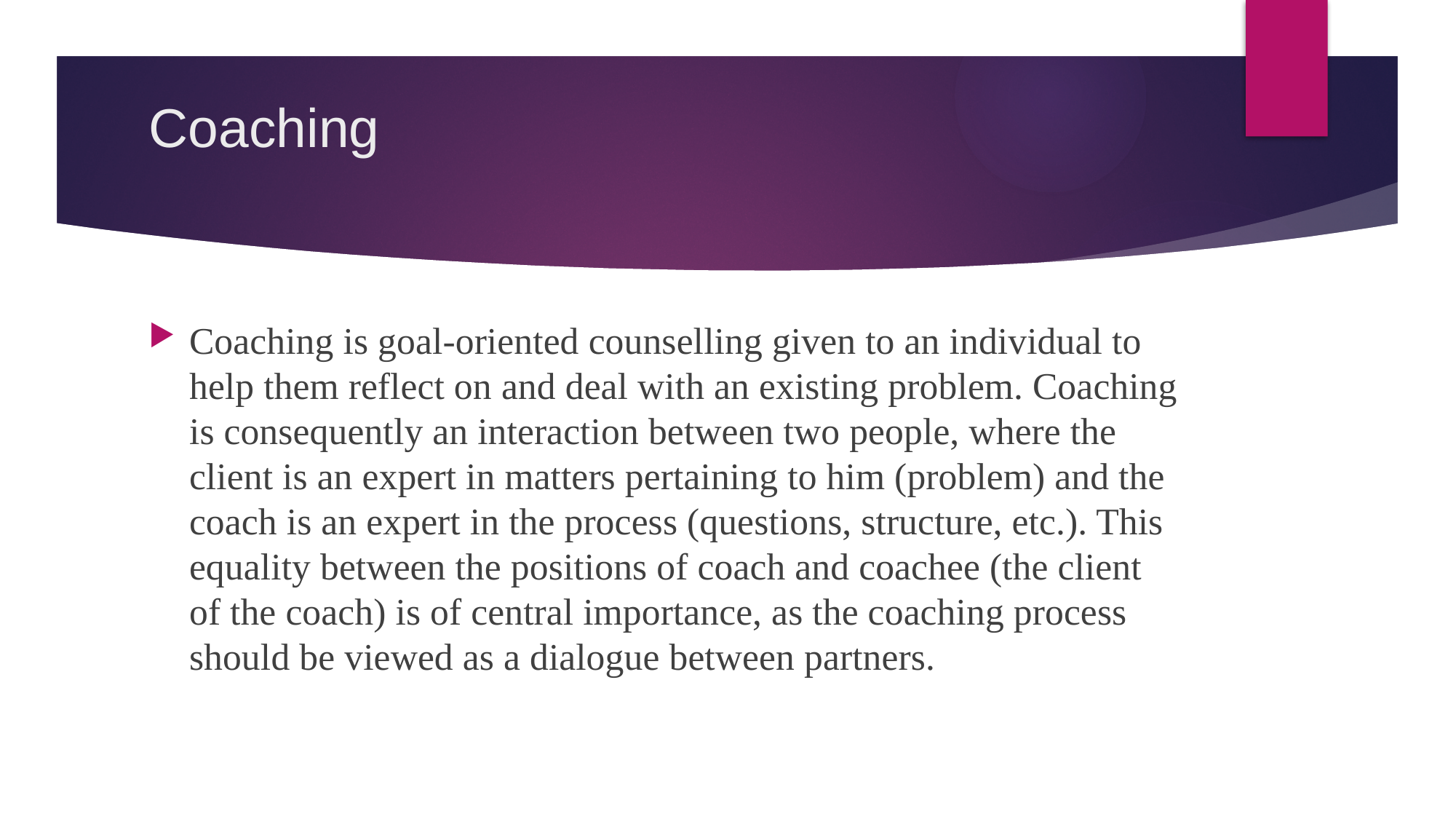

# Coaching
Coaching is goal-oriented counselling given to an individual to help them reflect on and deal with an existing problem. Coaching is consequently an interaction between two people, where the client is an expert in matters pertaining to him (problem) and the coach is an expert in the process (questions, structure, etc.). This equality between the positions of coach and coachee (the client of the coach) is of central importance, as the coaching process should be viewed as a dialogue between partners.